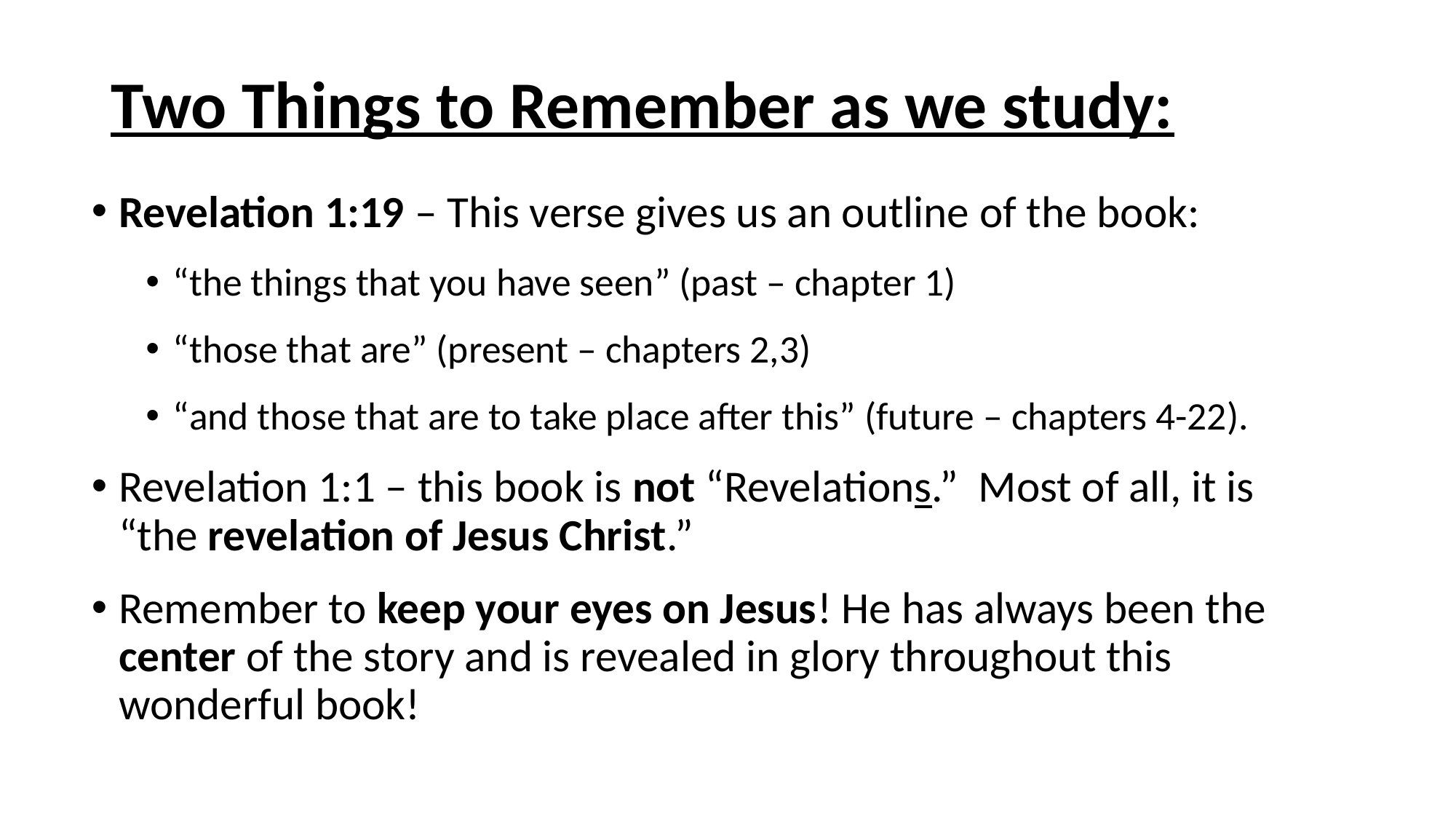

# Two Things to Remember as we study:
Revelation 1:19 – This verse gives us an outline of the book:
“the things that you have seen” (past – chapter 1)
“those that are” (present – chapters 2,3)
“and those that are to take place after this” (future – chapters 4-22).
Revelation 1:1 – this book is not “Revelations.”  Most of all, it is “the revelation of Jesus Christ.”
Remember to keep your eyes on Jesus! He has always been the center of the story and is revealed in glory throughout this wonderful book!